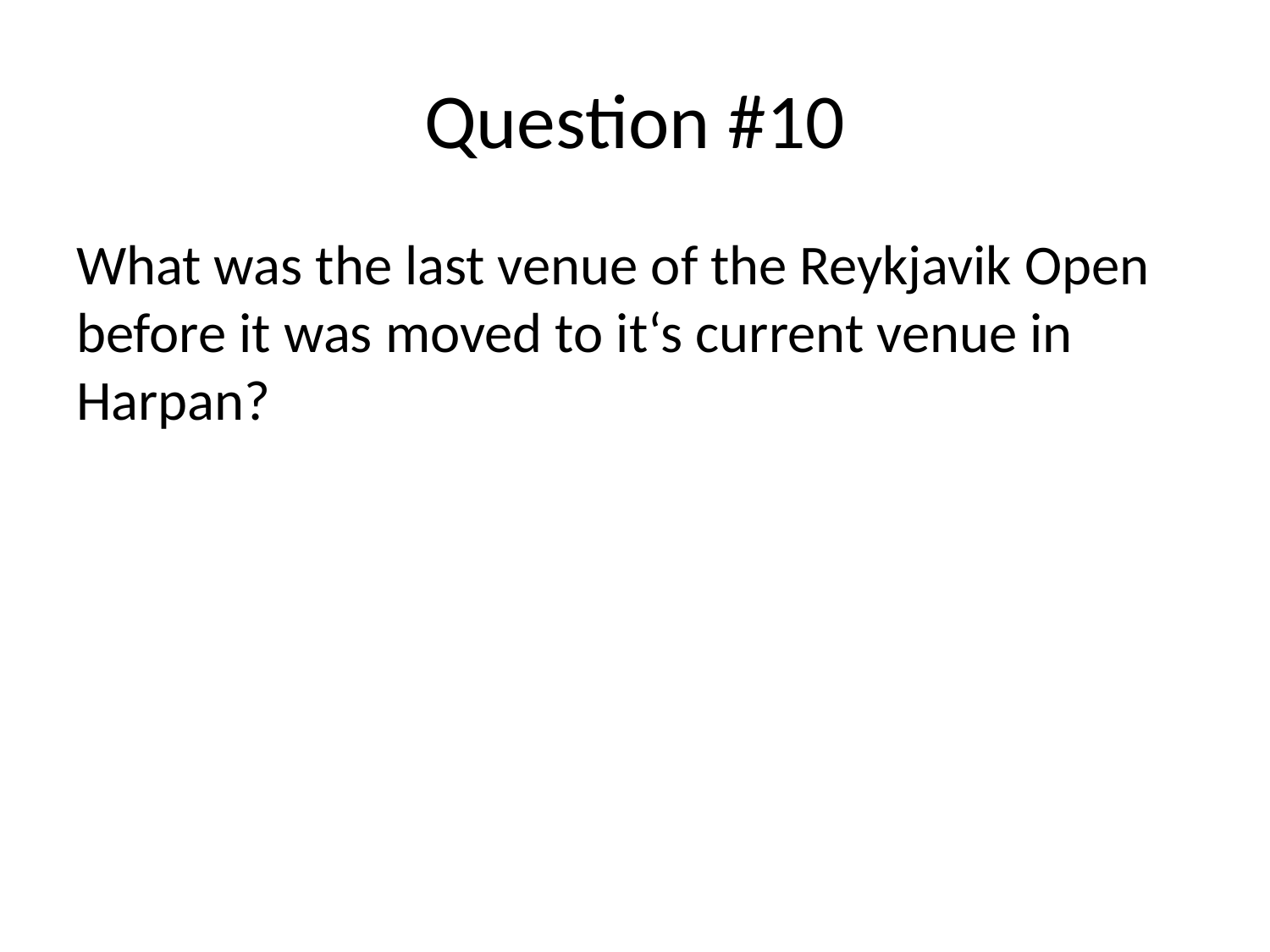

# Question #10
What was the last venue of the Reykjavik Open before it was moved to it‘s current venue in Harpan?